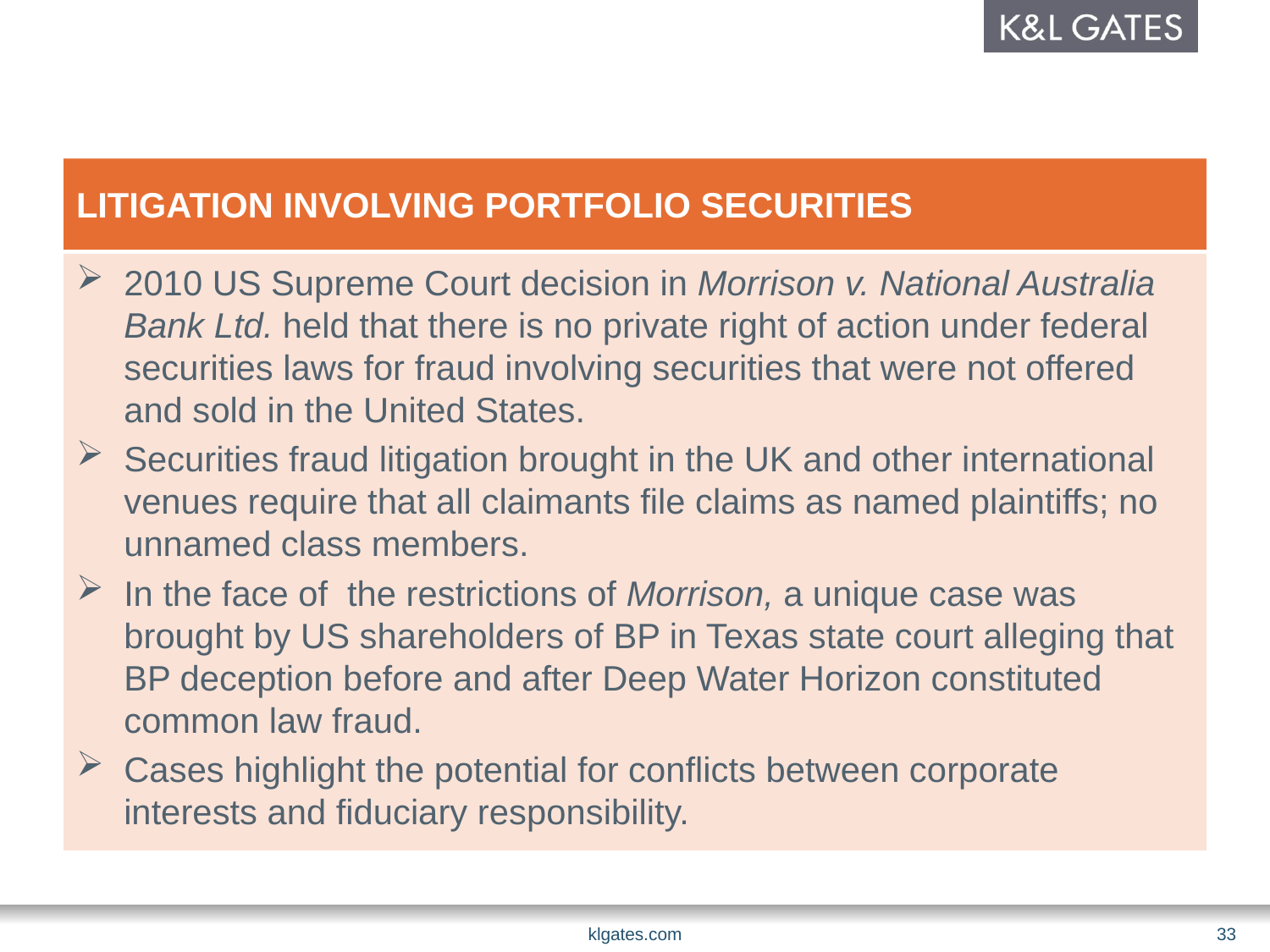

# Litigation involving portfolio securities
2010 US Supreme Court decision in Morrison v. National Australia Bank Ltd. held that there is no private right of action under federal securities laws for fraud involving securities that were not offered and sold in the United States.
Securities fraud litigation brought in the UK and other international venues require that all claimants file claims as named plaintiffs; no unnamed class members.
In the face of  the restrictions of Morrison, a unique case was brought by US shareholders of BP in Texas state court alleging that BP deception before and after Deep Water Horizon constituted common law fraud.
Cases highlight the potential for conflicts between corporate interests and fiduciary responsibility.
klgates.com
33